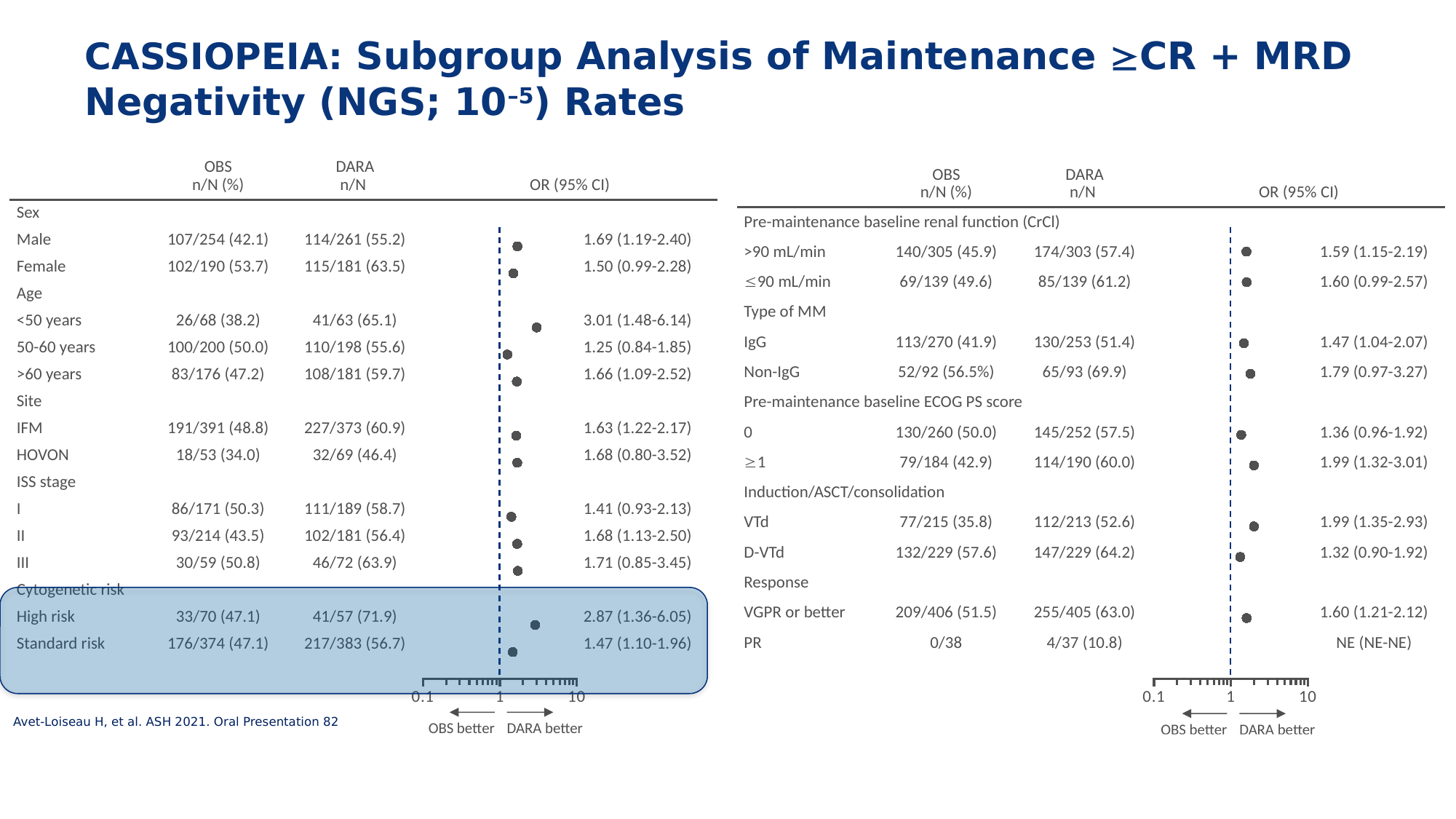

# CASSIOPEIA: Subgroup Analysis of Maintenance ≥CR + MRD Negativity (NGS; 10–5) Rates
|  | OBS n/N (%) | DARA n/N | OR (95% CI) |  |
| --- | --- | --- | --- | --- |
| Sex |  |  |  |  |
| Male | 107/254 (42.1) | 114/261 (55.2) |  | 1.69 (1.19-2.40) |
| Female | 102/190 (53.7) | 115/181 (63.5) |  | 1.50 (0.99-2.28) |
| Age |  |  |  |  |
| <50 years | 26/68 (38.2) | 41/63 (65.1) |  | 3.01 (1.48-6.14) |
| 50-60 years | 100/200 (50.0) | 110/198 (55.6) |  | 1.25 (0.84-1.85) |
| >60 years | 83/176 (47.2) | 108/181 (59.7) |  | 1.66 (1.09-2.52) |
| Site |  |  |  |  |
| IFM | 191/391 (48.8) | 227/373 (60.9) |  | 1.63 (1.22-2.17) |
| HOVON | 18/53 (34.0) | 32/69 (46.4) |  | 1.68 (0.80-3.52) |
| ISS stage |  |  |  |  |
| I | 86/171 (50.3) | 111/189 (58.7) |  | 1.41 (0.93-2.13) |
| II | 93/214 (43.5) | 102/181 (56.4) |  | 1.68 (1.13-2.50) |
| III | 30/59 (50.8) | 46/72 (63.9) |  | 1.71 (0.85-3.45) |
| Cytogenetic risk |  |  |  |  |
| High risk | 33/70 (47.1) | 41/57 (71.9) |  | 2.87 (1.36-6.05) |
| Standard risk | 176/374 (47.1) | 217/383 (56.7) |  | 1.47 (1.10-1.96) |
|  |  |  |  |  |
|  |  |  |  |  |
|  | OBS n/N (%) | DARA n/N | OR (95% CI) |  |
| --- | --- | --- | --- | --- |
| Pre-maintenance baseline renal function (CrCl) |  |  |  |  |
| >90 mL/min | 140/305 (45.9) | 174/303 (57.4) |  | 1.59 (1.15-2.19) |
| ≤90 mL/min | 69/139 (49.6) | 85/139 (61.2) |  | 1.60 (0.99-2.57) |
| Type of MM |  |  |  |  |
| IgG | 113/270 (41.9) | 130/253 (51.4) |  | 1.47 (1.04-2.07) |
| Non-IgG | 52/92 (56.5%) | 65/93 (69.9) |  | 1.79 (0.97-3.27) |
| Pre-maintenance baseline ECOG PS score |  |  |  |  |
| 0 | 130/260 (50.0) | 145/252 (57.5) |  | 1.36 (0.96-1.92) |
| ≥1 | 79/184 (42.9) | 114/190 (60.0) |  | 1.99 (1.32-3.01) |
| Induction/ASCT/consolidation |  |  |  |  |
| VTd | 77/215 (35.8) | 112/213 (52.6) |  | 1.99 (1.35-2.93) |
| D-VTd | 132/229 (57.6) | 147/229 (64.2) |  | 1.32 (0.90-1.92) |
| Response |  |  |  |  |
| VGPR or better | 209/406 (51.5) | 255/405 (63.0) |  | 1.60 (1.21-2.12) |
| PR | 0/38 | 4/37 (10.8) |  | NE (NE-NE) |
|  |  |  |  |  |
|  |  |  |  |  |

### Chart

| Category | Y-Values |
|---|---|

### Chart

| Category | Y-Values |
|---|---|
Avet-Loiseau H, et al. ASH 2021. Oral Presentation 82.

OBS better
DARA better
OBS better
DARA better